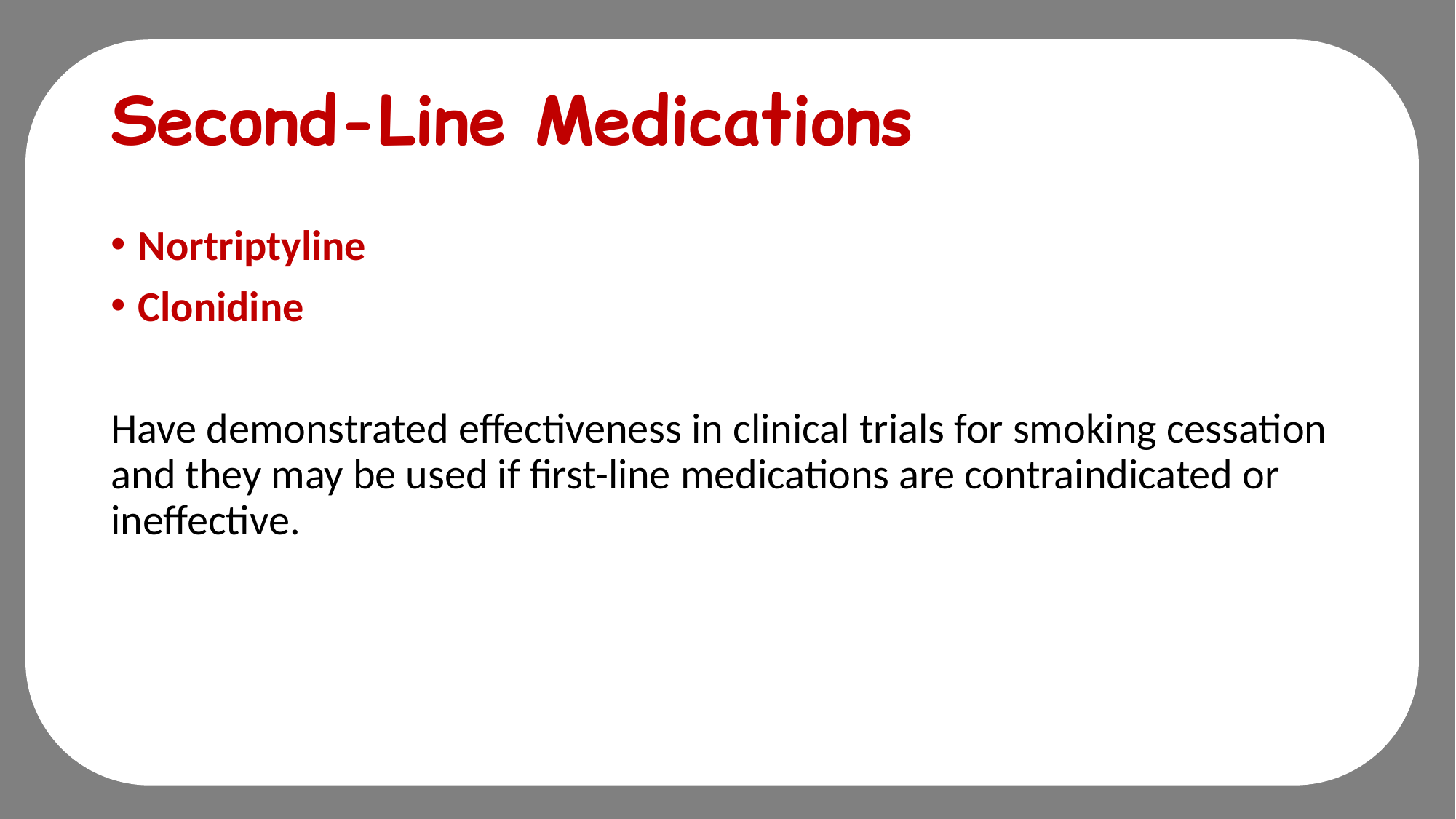

# Second-Line Medications
Nortriptyline
Clonidine

Have demonstrated effectiveness in clinical trials for smoking cessation and they may be used if first-line medications are contraindicated or ineffective.